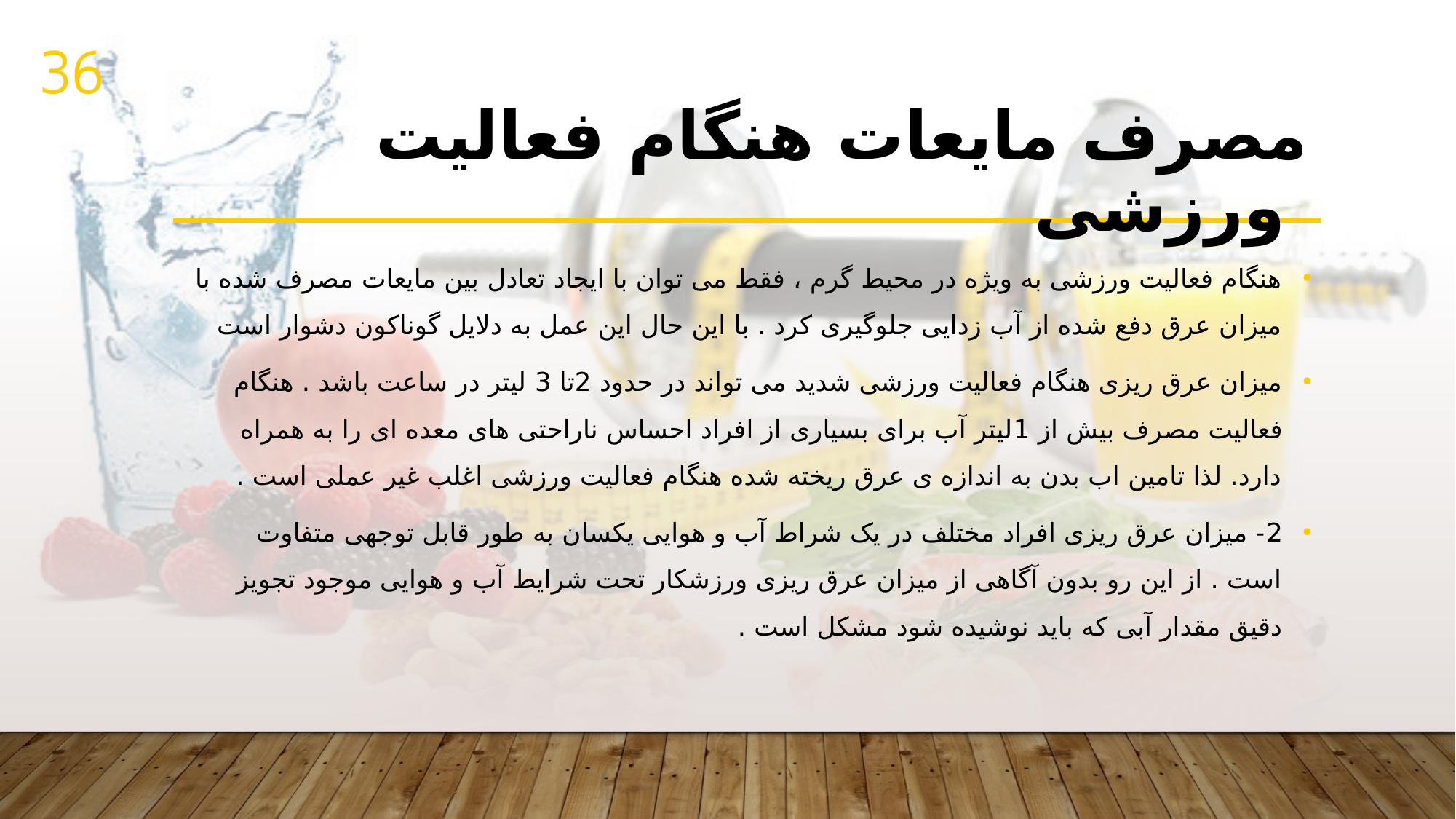

36
# مصرف مایعات هنگام فعالیت ورزشی
هنگام فعالیت ورزشی به ویژه در محیط گرم ، فقط می توان با ایجاد تعادل بین مایعات مصرف شده با میزان عرق دفع شده از آب زدایی جلوگیری کرد . با این حال این عمل به دلایل گوناکون دشوار است
میزان عرق ریزی هنگام فعالیت ورزشی شدید می تواند در حدود 2تا 3 لیتر در ساعت باشد . هنگام فعالیت مصرف بیش از 1لیتر آب برای بسیاری از افراد احساس ناراحتی های معده ای را به همراه دارد. لذا تامین اب بدن به اندازه ی عرق ریخته شده هنگام فعالیت ورزشی اغلب غیر عملی است .
2- میزان عرق ریزی افراد مختلف در یک شراط آب و هوایی یکسان به طور قابل توجهی متفاوت است . از این رو بدون آگاهی از میزان عرق ریزی ورزشکار تحت شرایط آب و هوایی موجود تجویز دقیق مقدار آبی که باید نوشیده شود مشکل است .